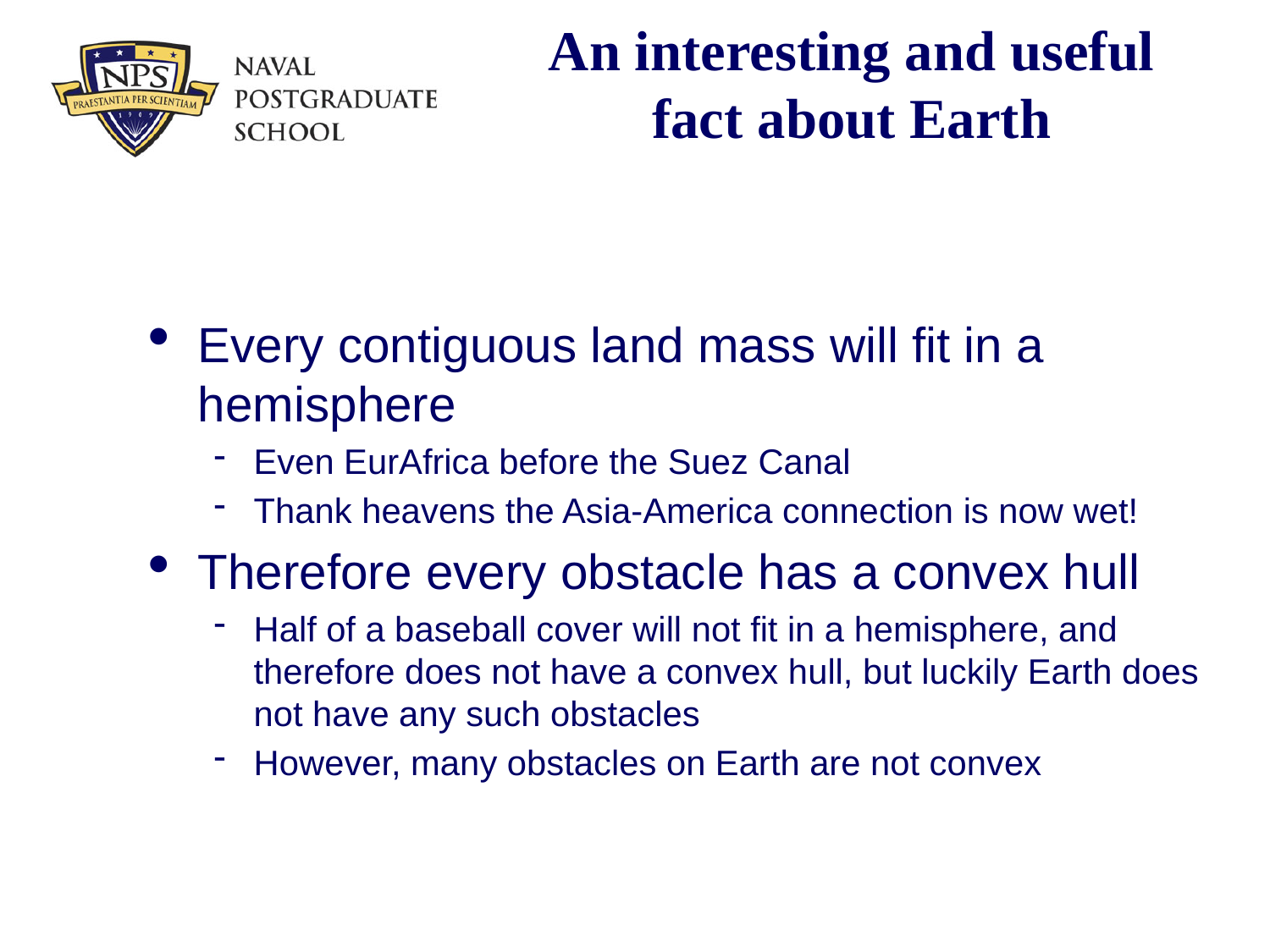

# An interesting and useful fact about Earth
Every contiguous land mass will fit in a hemisphere
Even EurAfrica before the Suez Canal
Thank heavens the Asia-America connection is now wet!
Therefore every obstacle has a convex hull
Half of a baseball cover will not fit in a hemisphere, and therefore does not have a convex hull, but luckily Earth does not have any such obstacles
However, many obstacles on Earth are not convex